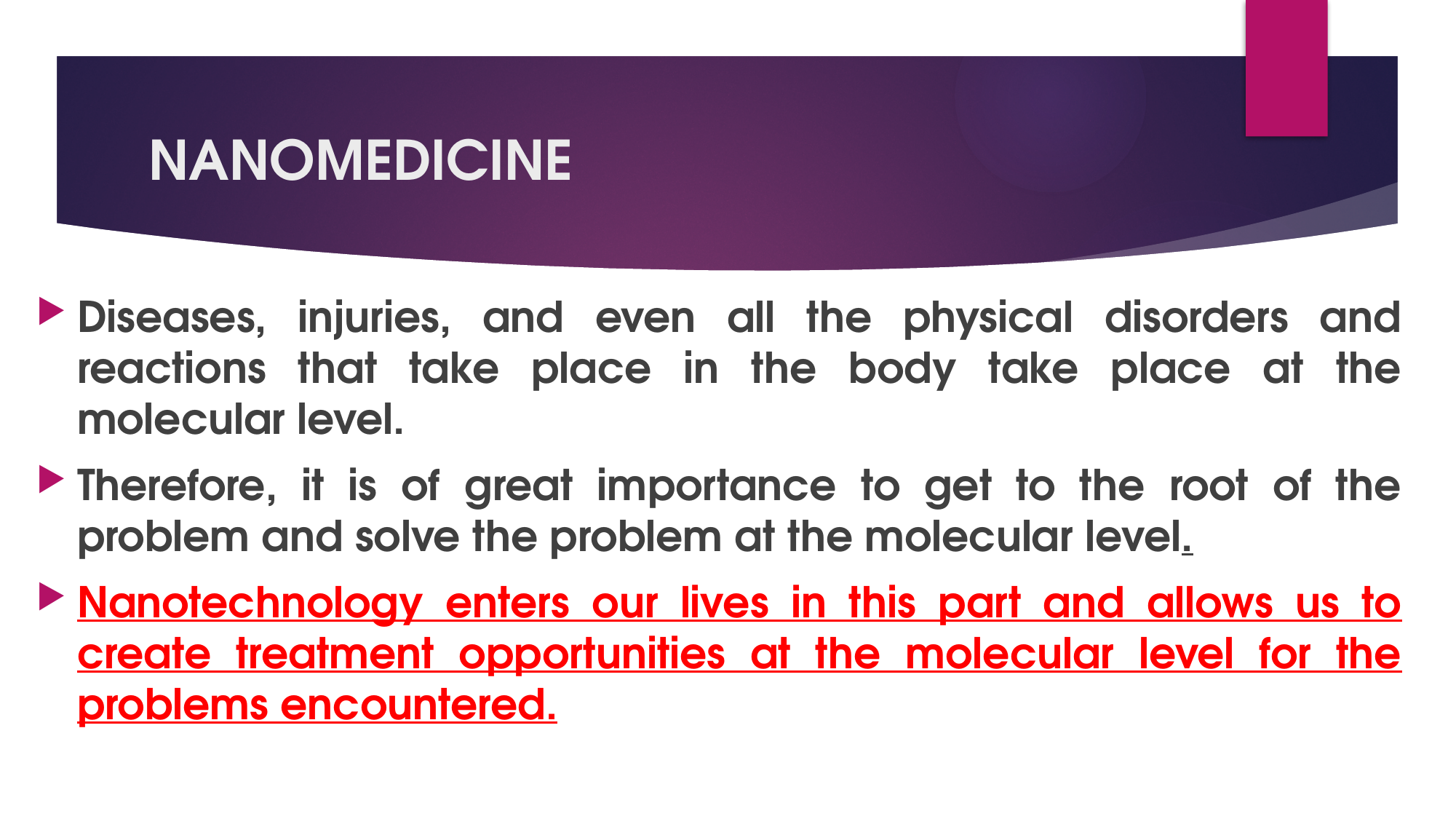

# NANOMEDICINE
Diseases, injuries, and even all the physical disorders and reactions that take place in the body take place at the molecular level.
Therefore, it is of great importance to get to the root of the problem and solve the problem at the molecular level.
Nanotechnology enters our lives in this part and allows us to create treatment opportunities at the molecular level for the problems encountered.